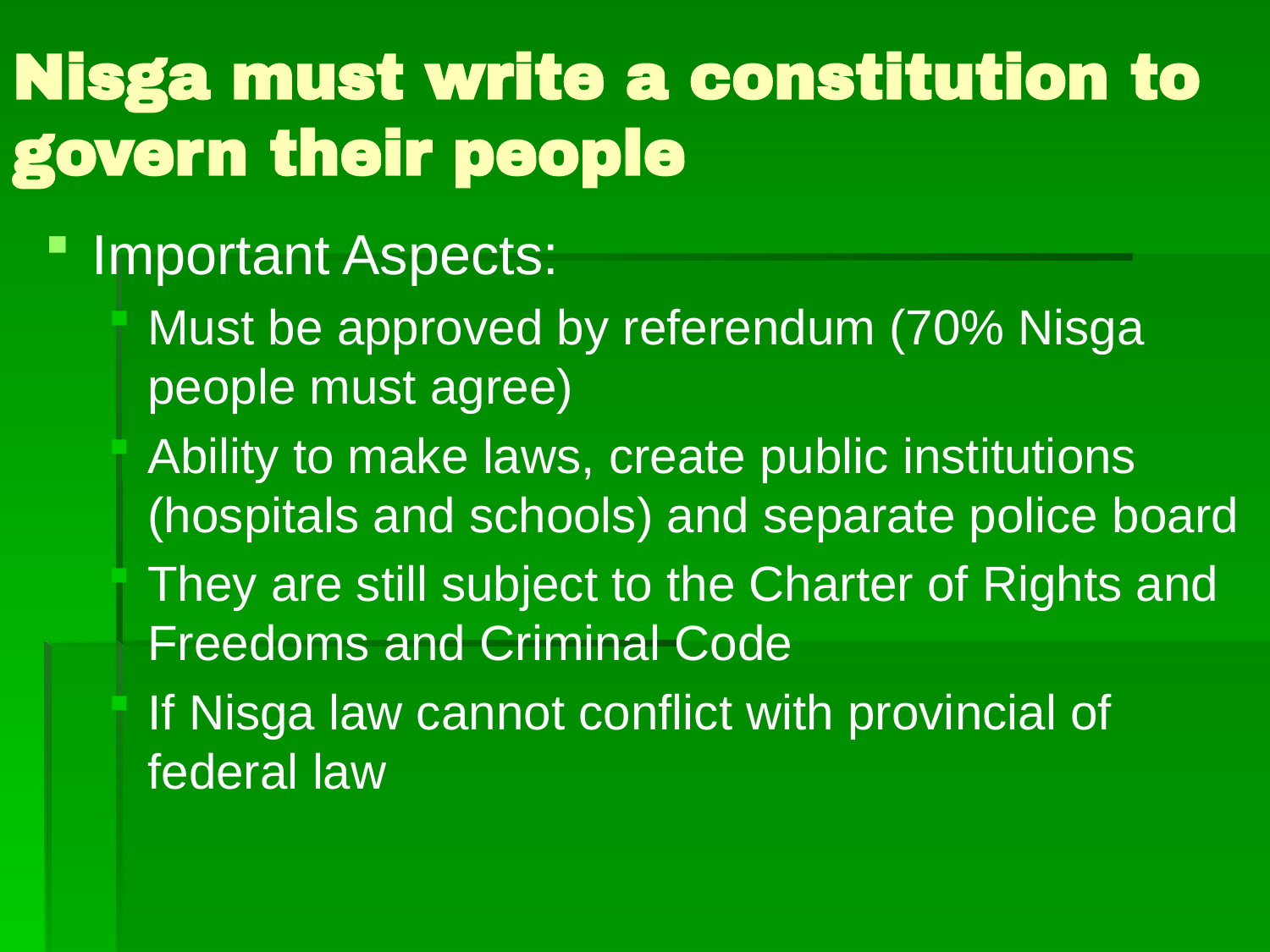

# Nisga must write a constitution to govern their people
Important Aspects:
Must be approved by referendum (70% Nisga people must agree)
Ability to make laws, create public institutions (hospitals and schools) and separate police board
They are still subject to the Charter of Rights and Freedoms and Criminal Code
If Nisga law cannot conflict with provincial of federal law